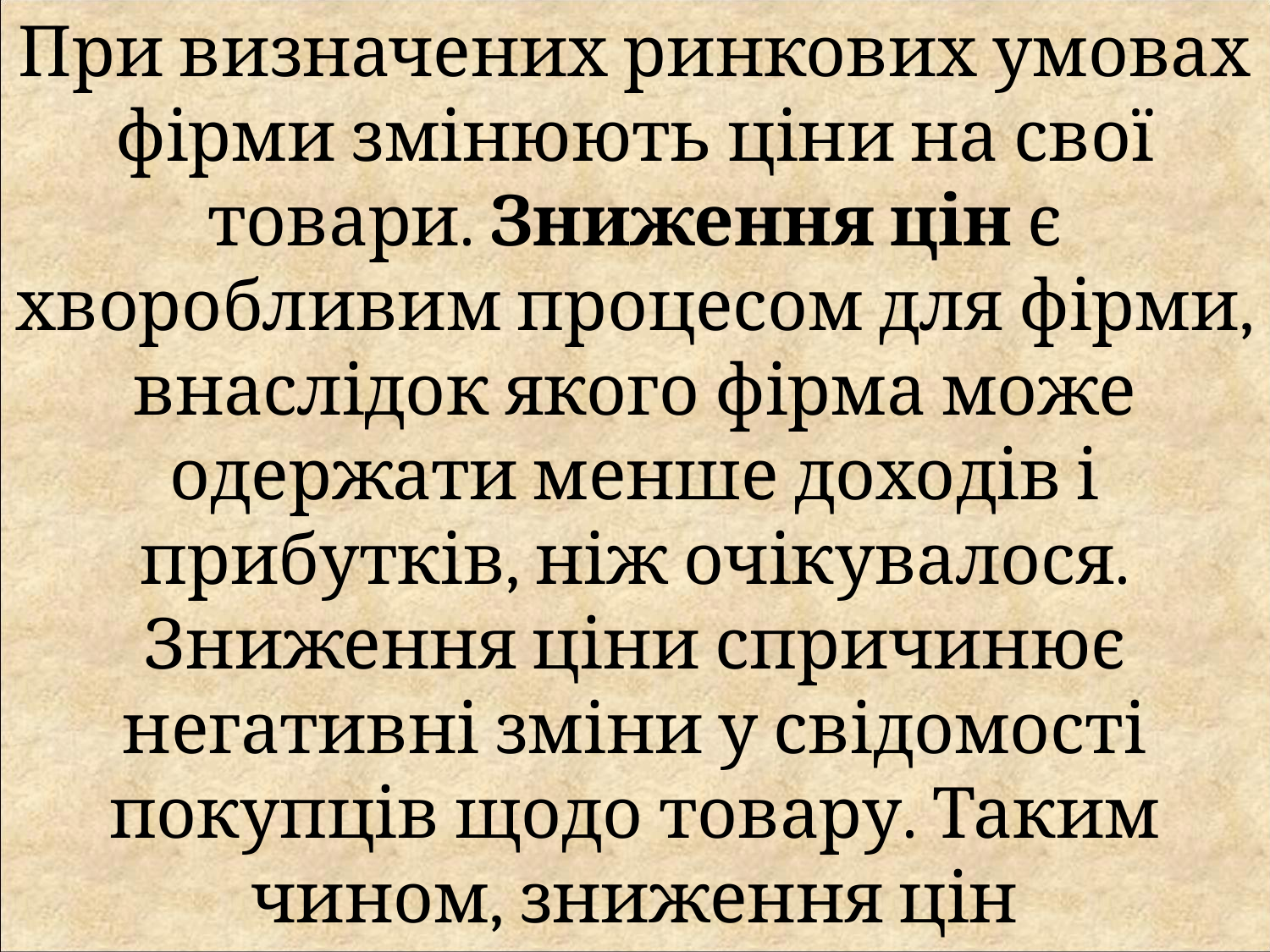

При визначених ринкових умовах фірми змінюють ціни на свої товари. Зниження цін є хворобливим процесом для фірми, внаслідок якого фірма може одержати менше доходів і прибутків, ніж очікувалося. Зниження ціни спричинює негативні зміни у свідомості покупців щодо товару. Таким чином, зниження цін розглядається як ознака якоїсь негативності, яку треба виправити.